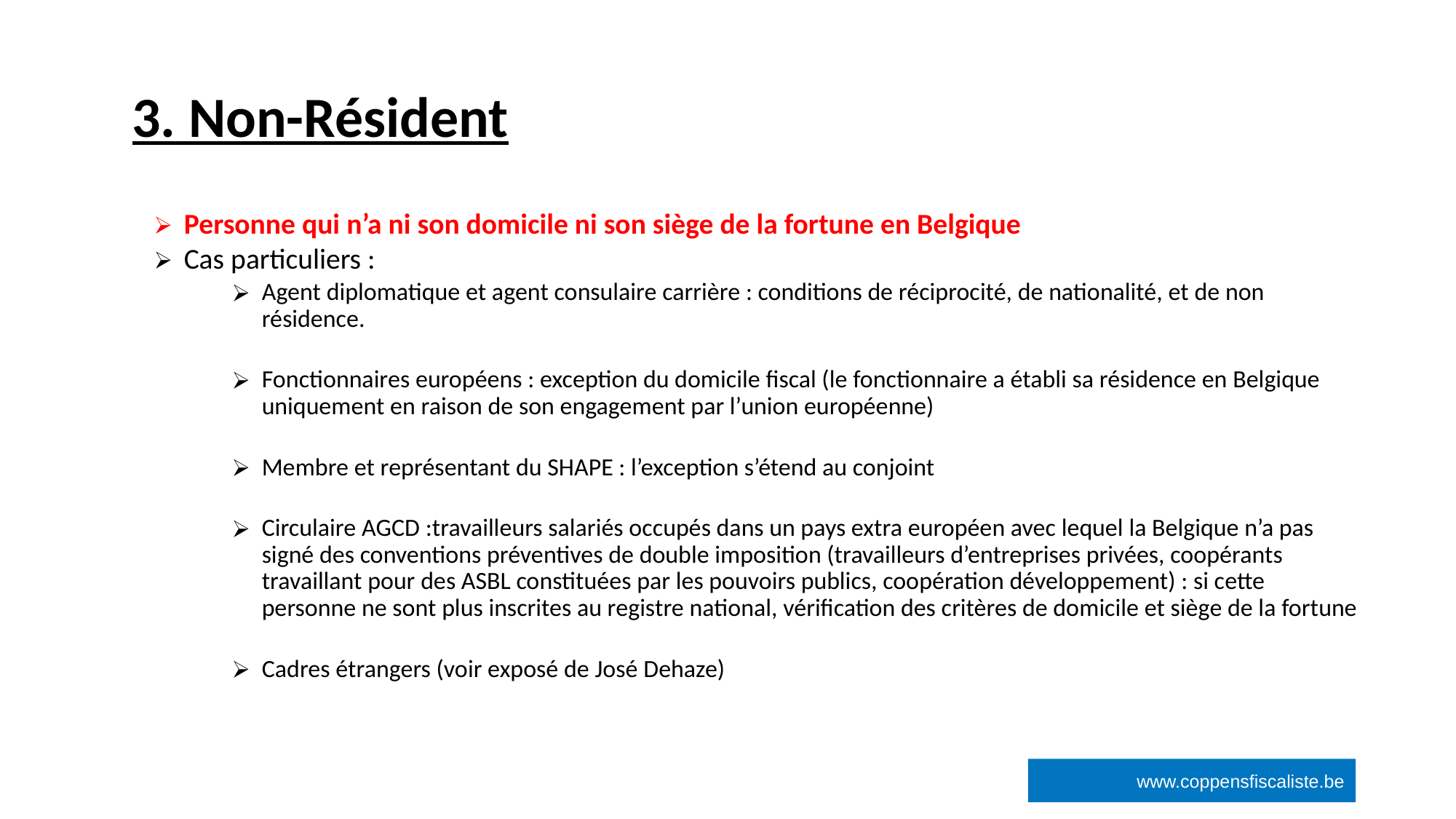

# 3. Non-Résident
22

Personne qui n’a ni son domicile ni son siège de la fortune en Belgique
Cas particuliers :
Agent diplomatique et agent consulaire carrière : conditions de réciprocité, de nationalité, et de non résidence.

Fonctionnaires européens : exception du domicile fiscal (le fonctionnaire a établi sa résidence en Belgique uniquement en raison de son engagement par l’union européenne)

Membre et représentant du SHAPE : l’exception s’étend au conjoint

Circulaire AGCD :travailleurs salariés occupés dans un pays extra européen avec lequel la Belgique n’a pas signé des conventions préventives de double imposition (travailleurs d’entreprises privées, coopérants travaillant pour des ASBL constituées par les pouvoirs publics, coopération développement) : si cette personne ne sont plus inscrites au registre national, vérification des critères de domicile et siège de la fortune

Cadres étrangers (voir exposé de José Dehaze)

www.coppensfiscaliste.be